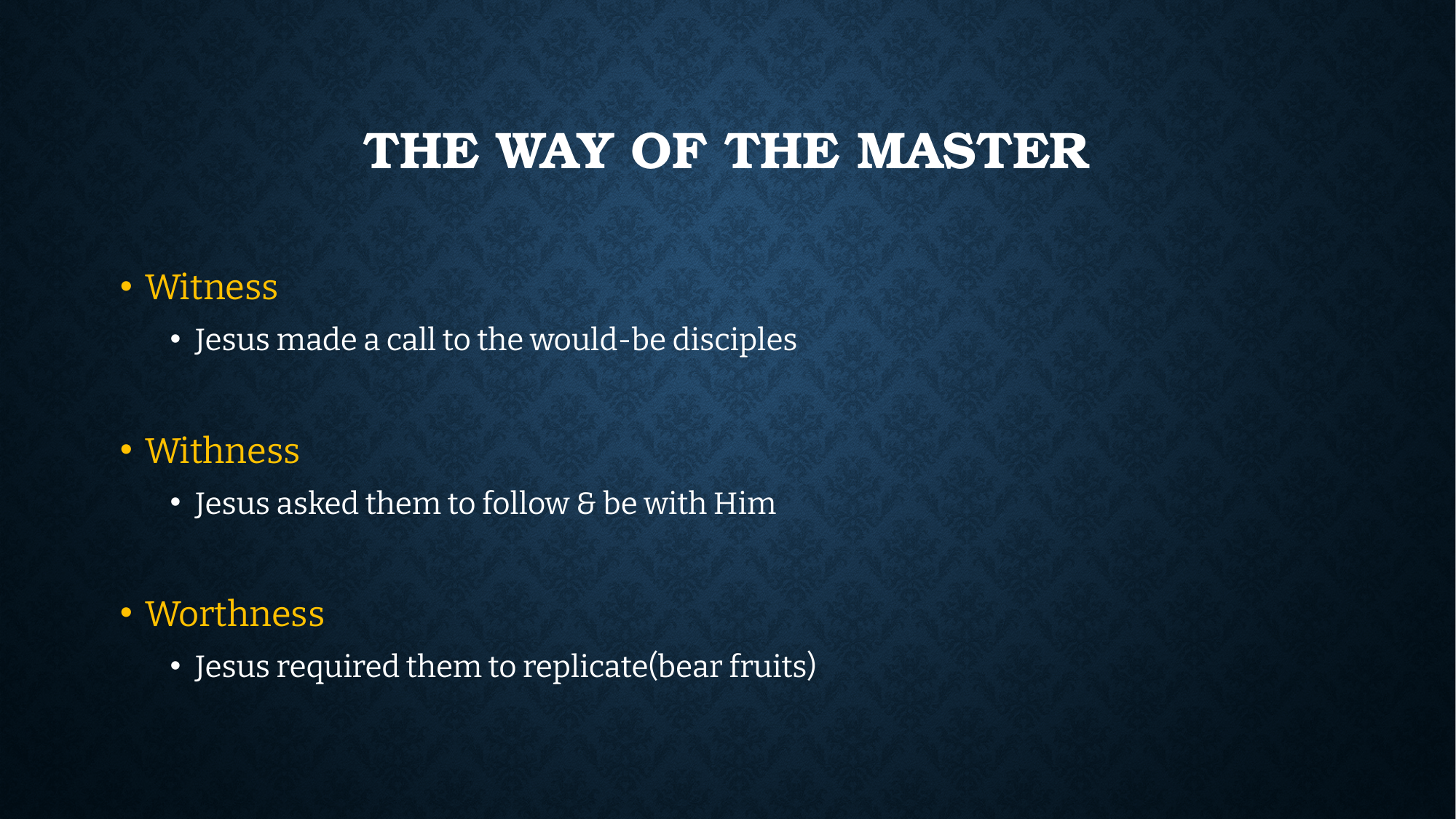

# The Way of the Master
Witness
Jesus made a call to the would-be disciples

Withness
Jesus asked them to follow & be with Him

Worthness
Jesus required them to replicate(bear fruits)